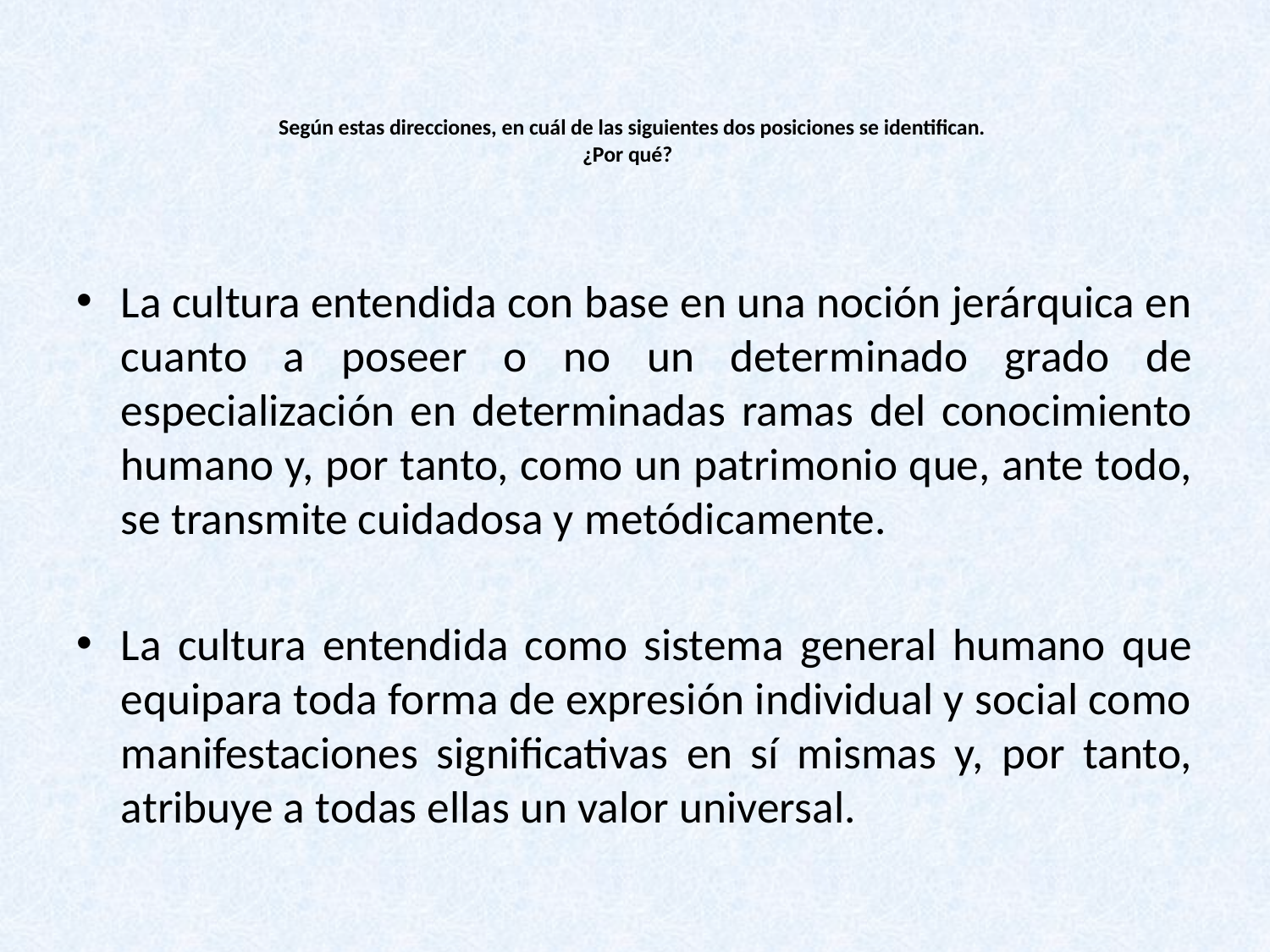

# Según estas direcciones, en cuál de las siguientes dos posiciones se identifican. ¿Por qué?
La cultura entendida con base en una noción jerárquica en cuanto a poseer o no un determinado grado de especialización en determinadas ramas del conocimiento humano y, por tanto, como un patrimonio que, ante todo, se transmite cuidadosa y metódicamente.

La cultura entendida como sistema general humano que equipara toda forma de expresión individual y social como manifestaciones significativas en sí mismas y, por tanto, atribuye a todas ellas un valor universal.